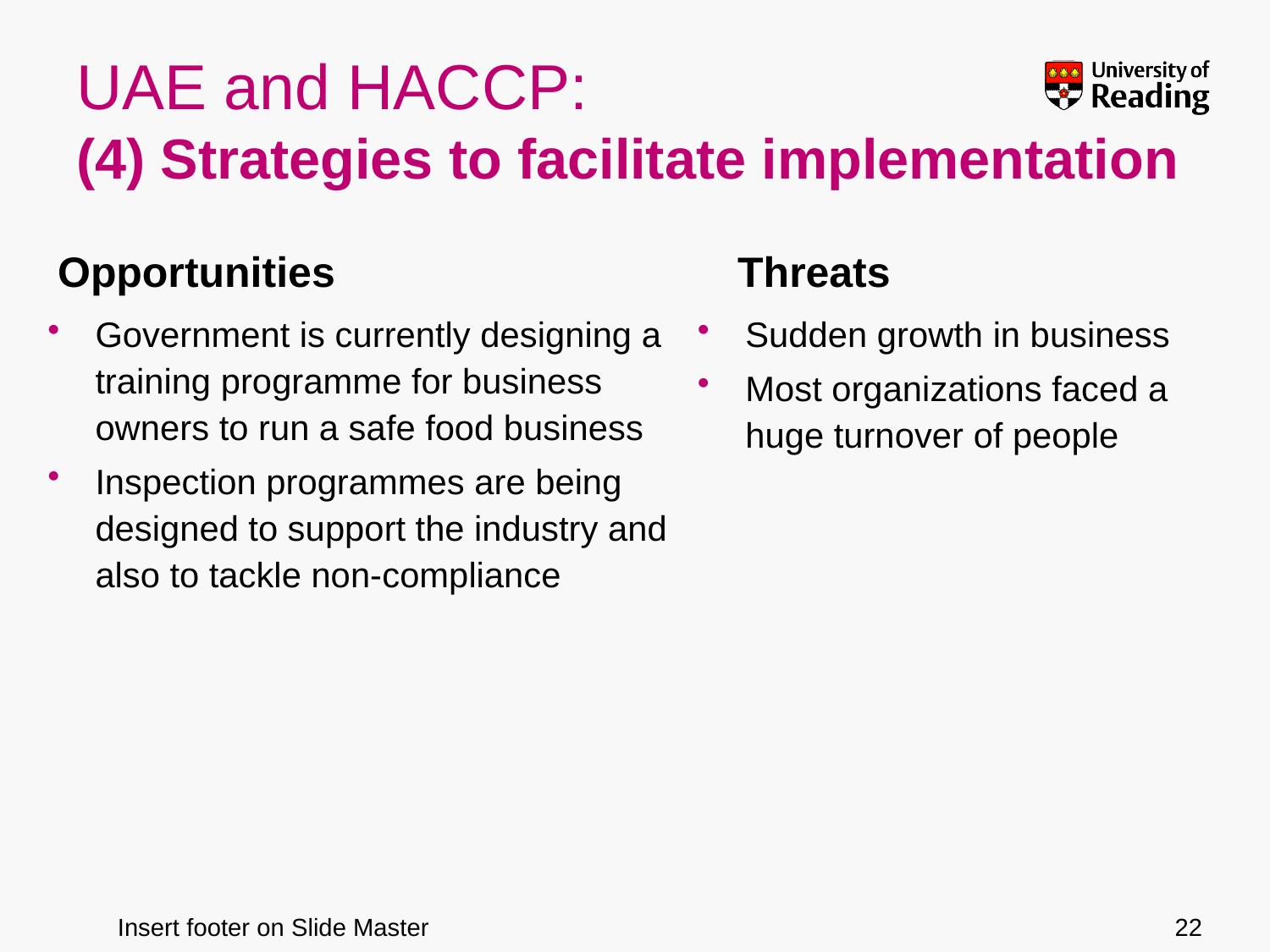

# UAE and HACCP: (4) Strategies to facilitate implementation
Opportunities
Threats
Government is currently designing a training programme for business owners to run a safe food business
Inspection programmes are being designed to support the industry and also to tackle non-compliance
Sudden growth in business
Most organizations faced a huge turnover of people

22